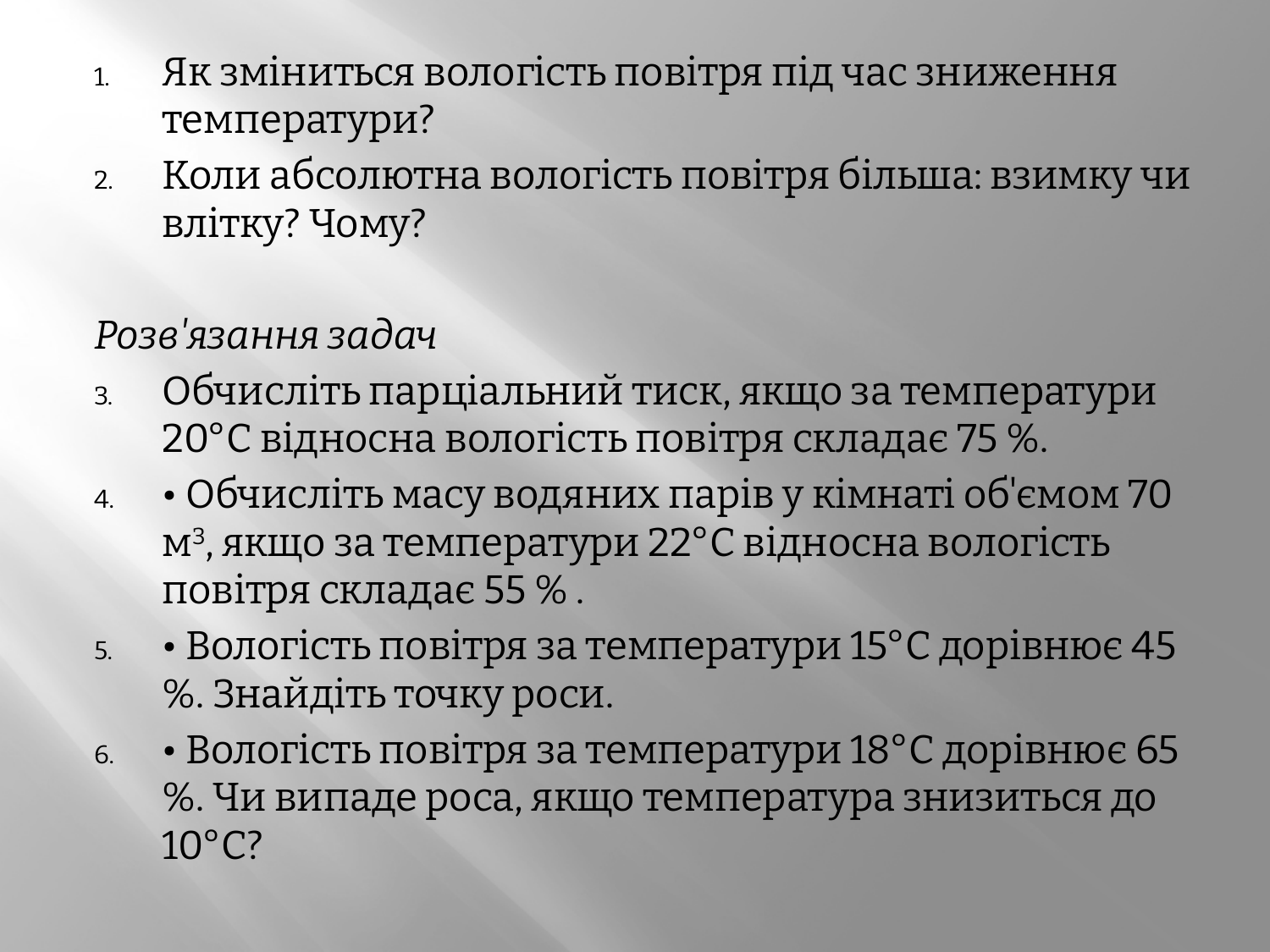

Як зміниться вологість повітря під час зниження температури?
Коли абсолютна вологість повітря більша: взимку чи влітку? Чому?

Розв'язання задач
Обчисліть парціальний тиск, якщо за температури 20°С відносна вологість повітря складає 75 %.
• Обчисліть масу водяних парів у кімнаті об'ємом 70 м3, якщо за тем­ператури 22°С відносна вологість повітря складає 55 % .
• Вологість повітря за температури 15°С дорівнює 45 %. Знайдіть точку роси.
• Вологість повітря за температури 18°С дорівнює 65 %. Чи випаде роса, якщо температура знизиться до 10°С?